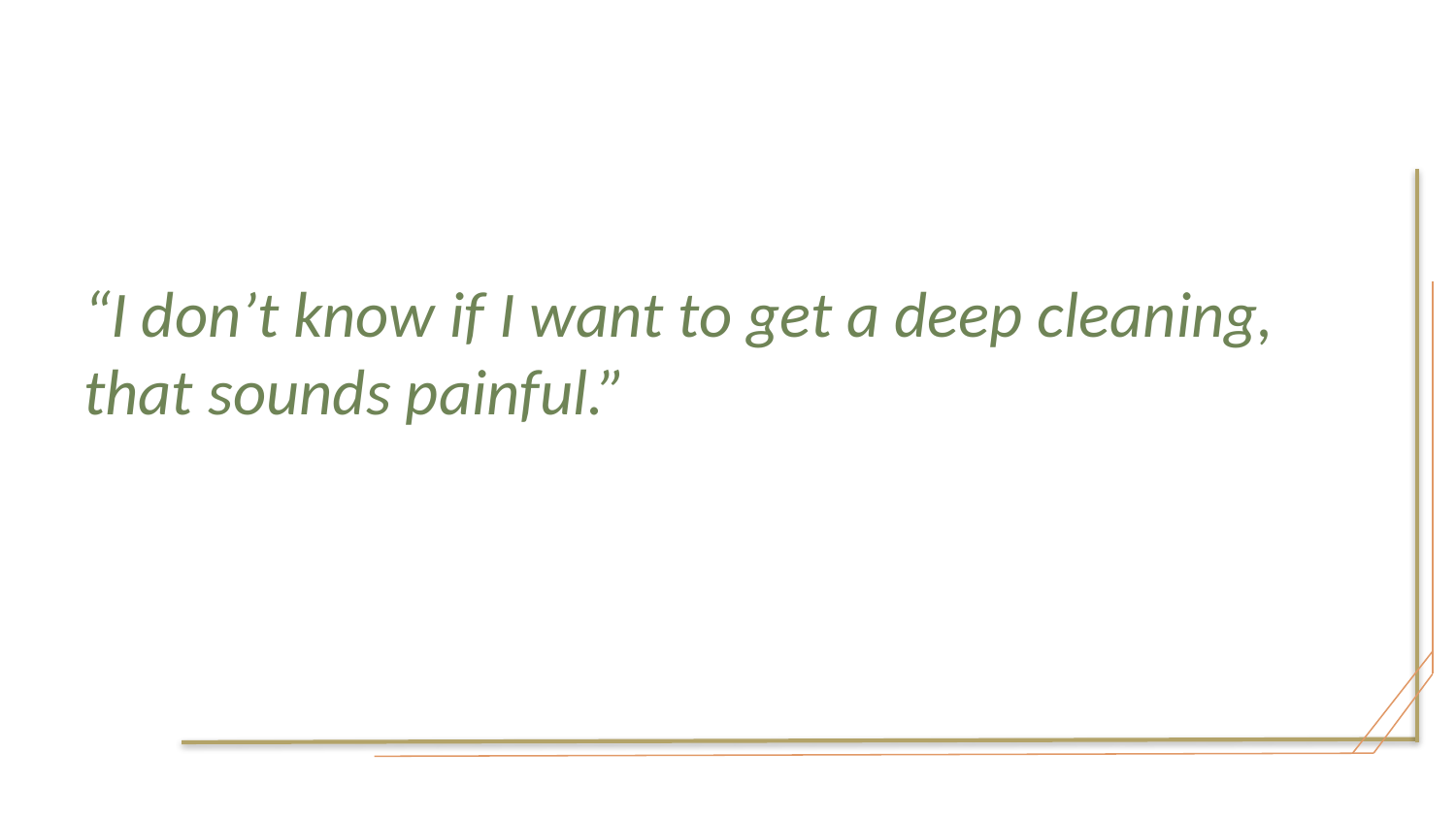

# “I don’t know if I want to get a deep cleaning, that sounds painful.”